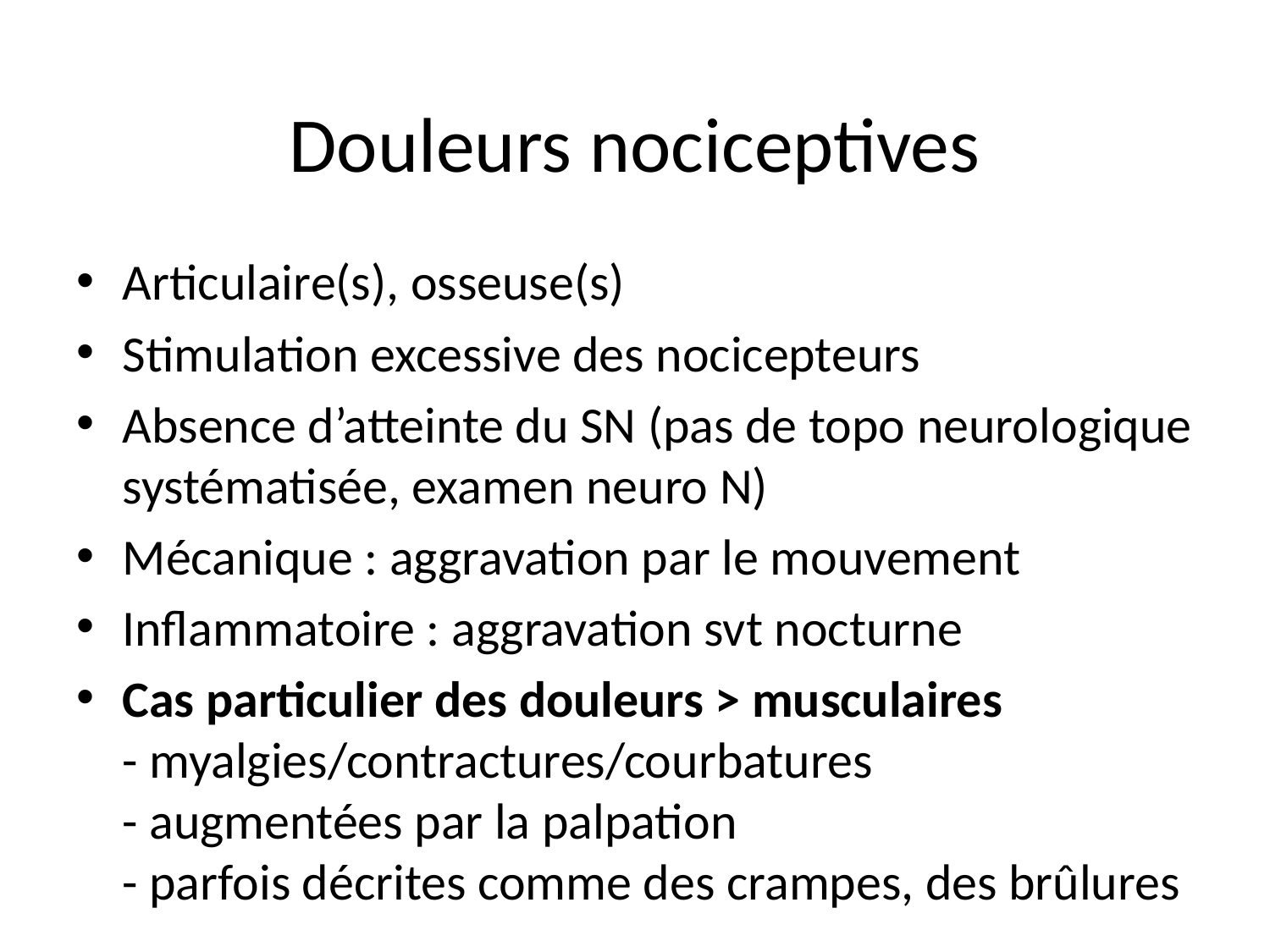

# Douleurs nociceptives
Articulaire(s), osseuse(s)
Stimulation excessive des nocicepteurs
Absence d’atteinte du SN (pas de topo neurologique systématisée, examen neuro N)
Mécanique : aggravation par le mouvement
Inflammatoire : aggravation svt nocturne
Cas particulier des douleurs > musculaires
- myalgies/contractures/courbatures
- augmentées par la palpation
- parfois décrites comme des crampes, des brûlures